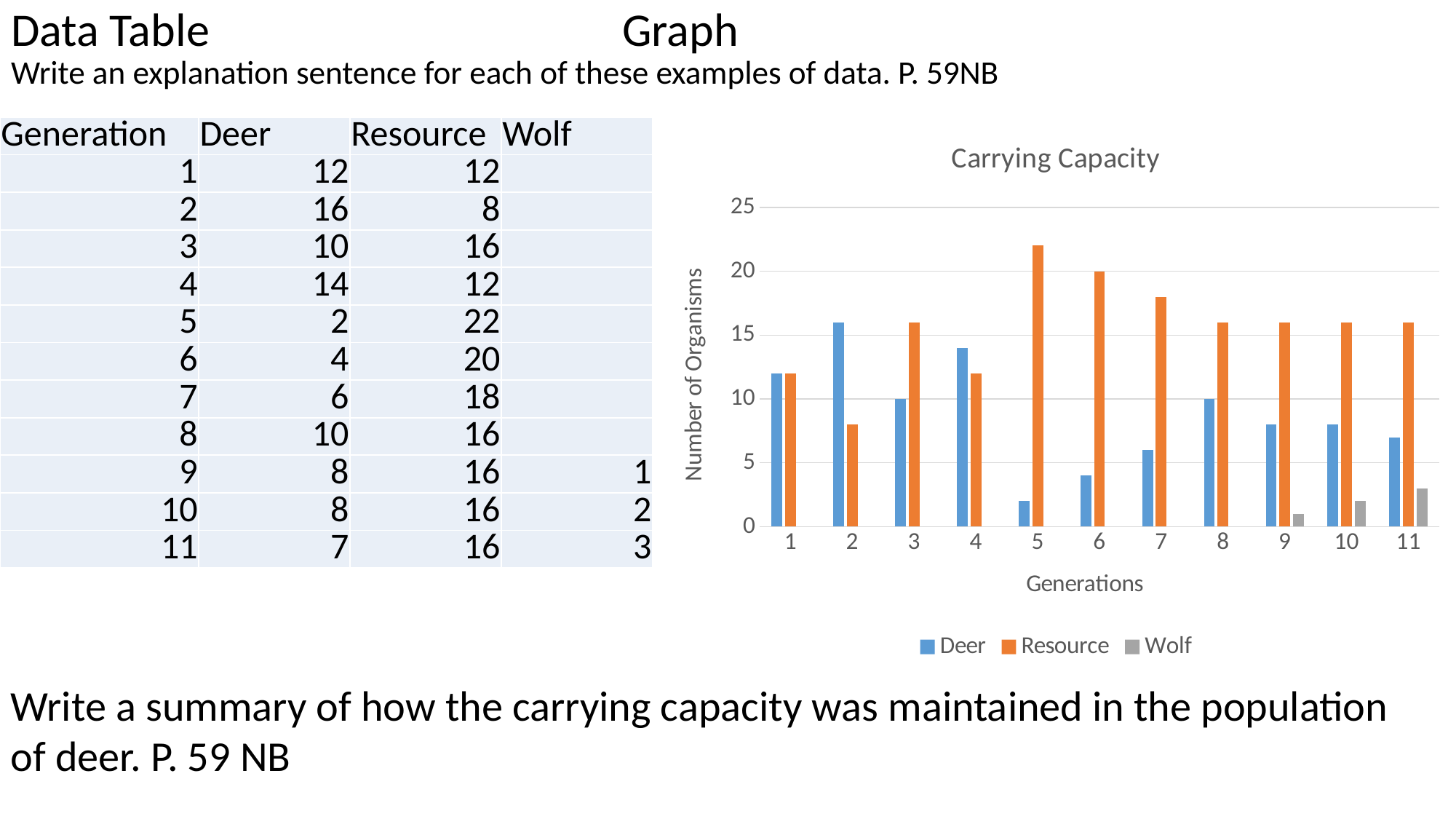

# Data Table						Graph Write an explanation sentence for each of these examples of data. P. 59NB
| Generation | Deer | Resource | Wolf |
| --- | --- | --- | --- |
| 1 | 12 | 12 |  |
| 2 | 16 | 8 |  |
| 3 | 10 | 16 |  |
| 4 | 14 | 12 |  |
| 5 | 2 | 22 |  |
| 6 | 4 | 20 |  |
| 7 | 6 | 18 |  |
| 8 | 10 | 16 |  |
| 9 | 8 | 16 | 1 |
| 10 | 8 | 16 | 2 |
| 11 | 7 | 16 | 3 |

### Chart: Carrying Capacity

| Category | Deer | Resource | Wolf |
|---|---|---|---|
| 1 | 12.0 | 12.0 | None |
| 2 | 16.0 | 8.0 | None |
| 3 | 10.0 | 16.0 | None |
| 4 | 14.0 | 12.0 | None |
| 5 | 2.0 | 22.0 | None |
| 6 | 4.0 | 20.0 | None |
| 7 | 6.0 | 18.0 | None |
| 8 | 10.0 | 16.0 | None |
| 9 | 8.0 | 16.0 | 1.0 |
| 10 | 8.0 | 16.0 | 2.0 |
| 11 | 7.0 | 16.0 | 3.0 |
Write a summary of how the carrying capacity was maintained in the population of deer. P. 59 NB